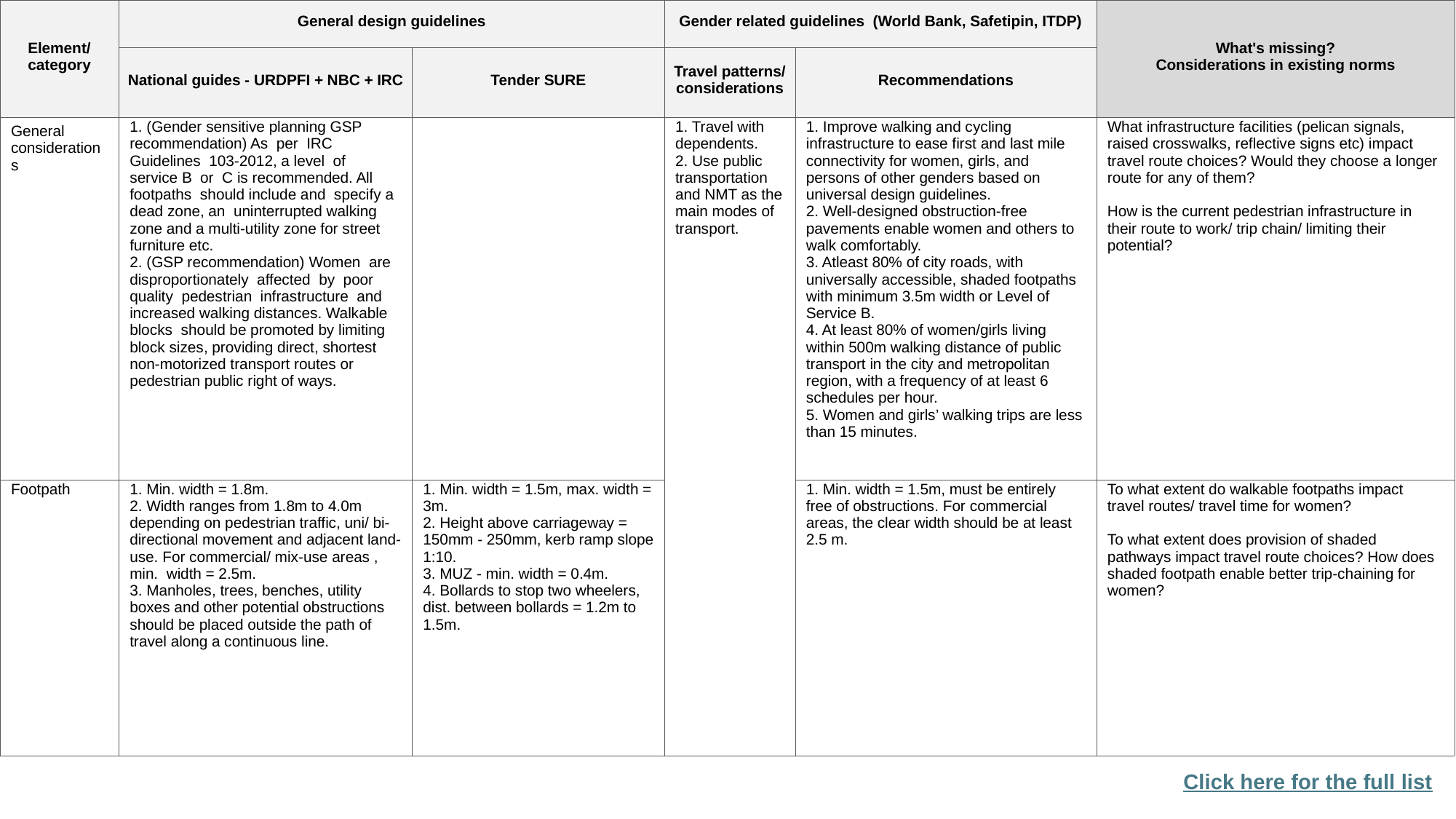

| Element/ category | General design guidelines |  | Gender related guidelines  (World Bank, Safetipin, ITDP) |  | What's missing? Considerations in existing norms |
| --- | --- | --- | --- | --- | --- |
|  | National guides - URDPFI + NBC + IRC | Tender SURE | Travel patterns/ considerations | Recommendations |  |
| General considerations | 1. (Gender sensitive planning GSP recommendation) As  per  IRC  Guidelines  103‐2012, a level  of  service B  or  C is recommended. All  footpaths  should include and  specify a  dead zone, an  uninterrupted walking  zone and a multi‐utility zone for street furniture etc. 2. (GSP recommendation) Women  are  disproportionately  affected  by  poor  quality  pedestrian  infrastructure  and  increased walking distances. Walkable blocks  should be promoted by limiting block sizes, providing direct, shortest non‐motorized transport routes or pedestrian public right of ways. |  | 1. Travel with dependents. 2. Use public transportation and NMT as the main modes of transport. | 1. Improve walking and cycling infrastructure to ease first and last mile connectivity for women, girls, and persons of other genders based on universal design guidelines. 2. Well-designed obstruction-free pavements enable women and others to walk comfortably. 3. Atleast 80% of city roads, with universally accessible, shaded footpaths with minimum 3.5m width or Level of Service B. 4. At least 80% of women/girls living within 500m walking distance of public transport in the city and metropolitan region, with a frequency of at least 6 schedules per hour. 5. Women and girls’ walking trips are less than 15 minutes. | What infrastructure facilities (pelican signals, raised crosswalks, reflective signs etc) impact travel route choices? Would they choose a longer route for any of them? How is the current pedestrian infrastructure in their route to work/ trip chain/ limiting their potential? |
| Footpath | 1. Min. width = 1.8m. 2. Width ranges from 1.8m to 4.0m depending on pedestrian traffic, uni/ bi-directional movement and adjacent land-use. For commercial/ mix-use areas , min.  width = 2.5m. 3. Manholes, trees, benches, utility boxes and other potential obstructions should be placed outside the path of travel along a continuous line. | 1. Min. width = 1.5m, max. width = 3m. 2. Height above carriageway = 150mm - 250mm, kerb ramp slope 1:10. 3. MUZ - min. width = 0.4m. 4. Bollards to stop two wheelers, dist. between bollards = 1.2m to 1.5m. |  | 1. Min. width = 1.5m, must be entirely free of obstructions. For commercial areas, the clear width should be at least 2.5 m. | To what extent do walkable footpaths impact travel routes/ travel time for women? To what extent does provision of shaded pathways impact travel route choices? How does shaded footpath enable better trip-chaining for women? |
Click here for the full list